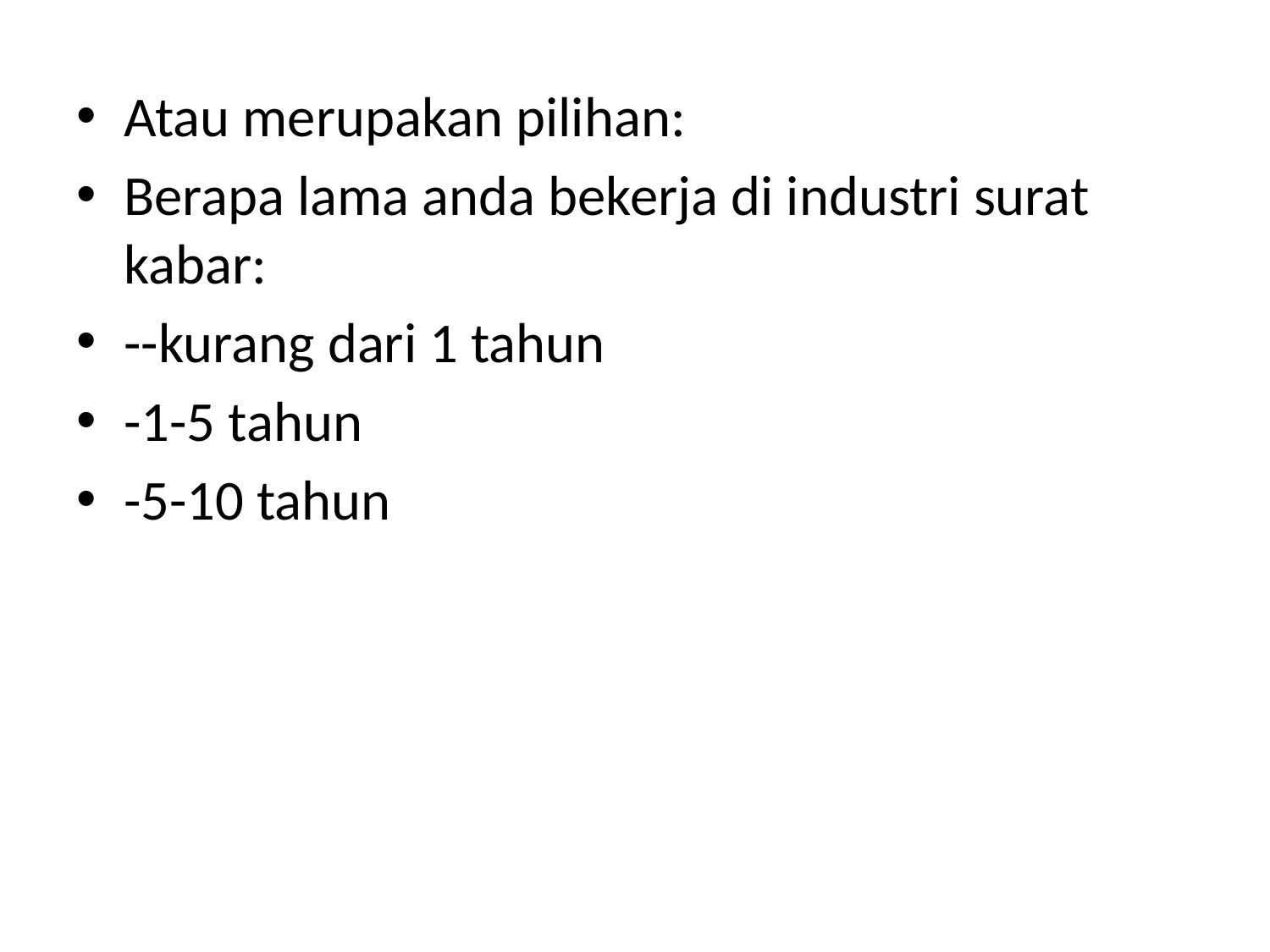

Atau merupakan pilihan:
Berapa lama anda bekerja di industri surat kabar:
--kurang dari 1 tahun
-1-5 tahun
-5-10 tahun